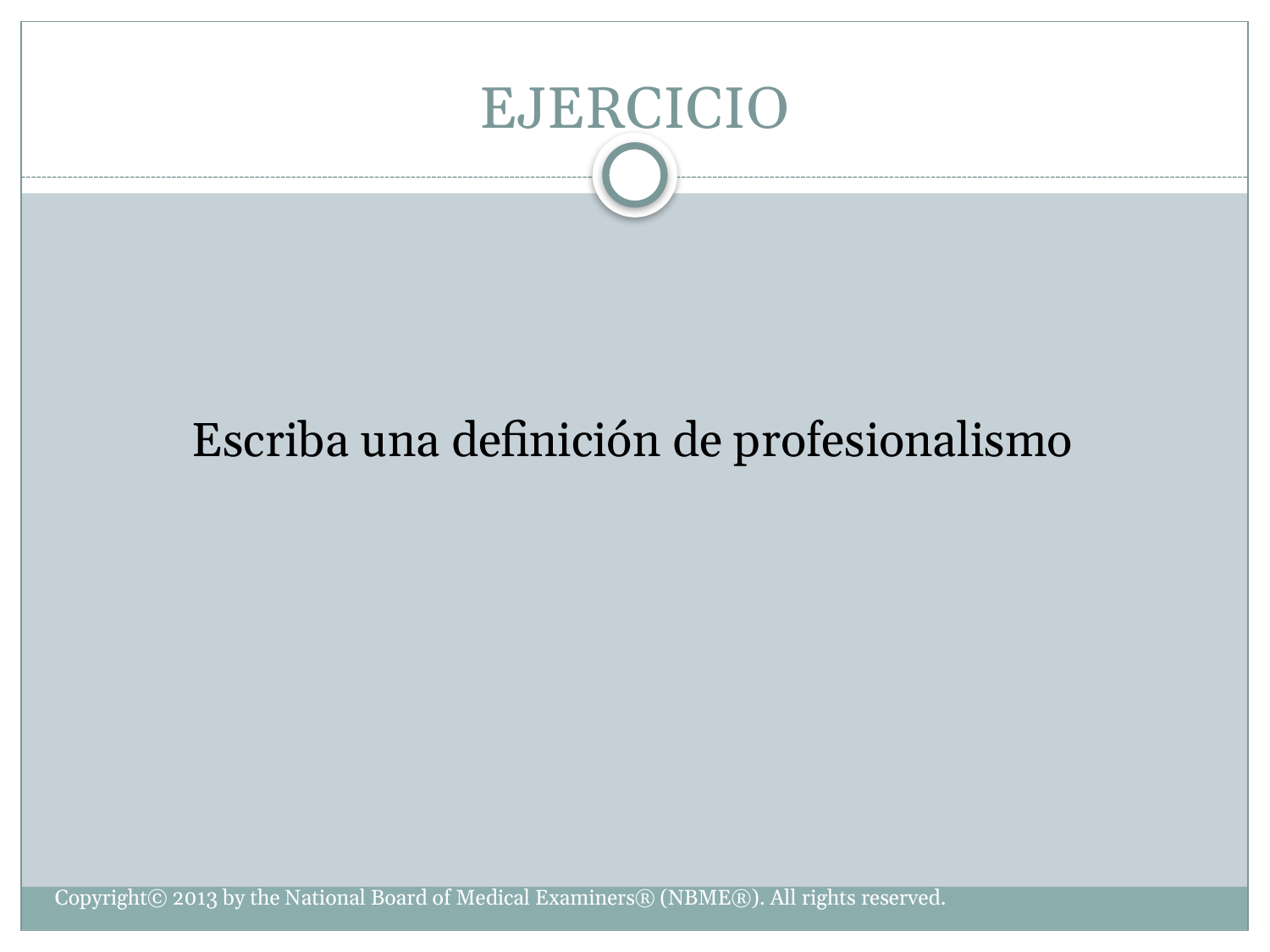

# EJERCICIO

Escriba una definición de profesionalismo
Copyright© 2013 by the National Board of Medical Examiners® (NBME®). All rights reserved.